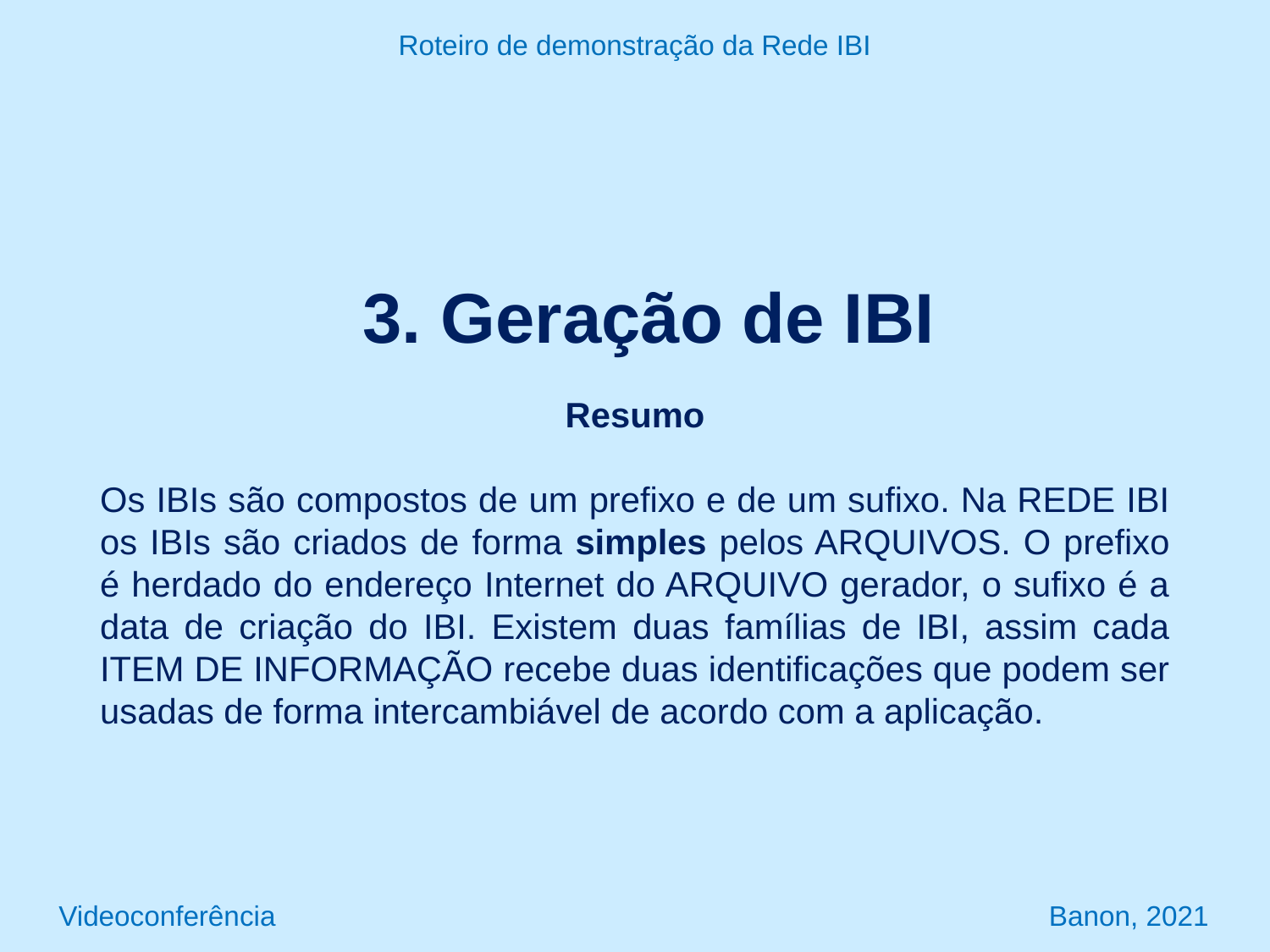

Roteiro de demonstração da Rede IBI
3. Geração de IBI
Resumo

Os IBIs são compostos de um prefixo e de um sufixo. Na REDE IBI os IBIs são criados de forma simples pelos ARQUIVOS. O prefixo é herdado do endereço Internet do ARQUIVO gerador, o sufixo é a data de criação do IBI. Existem duas famílias de IBI, assim cada ITEM DE INFORMAÇÃO recebe duas identificações que podem ser usadas de forma intercambiável de acordo com a aplicação.
Videoconferência                                                                                                   Banon, 2021